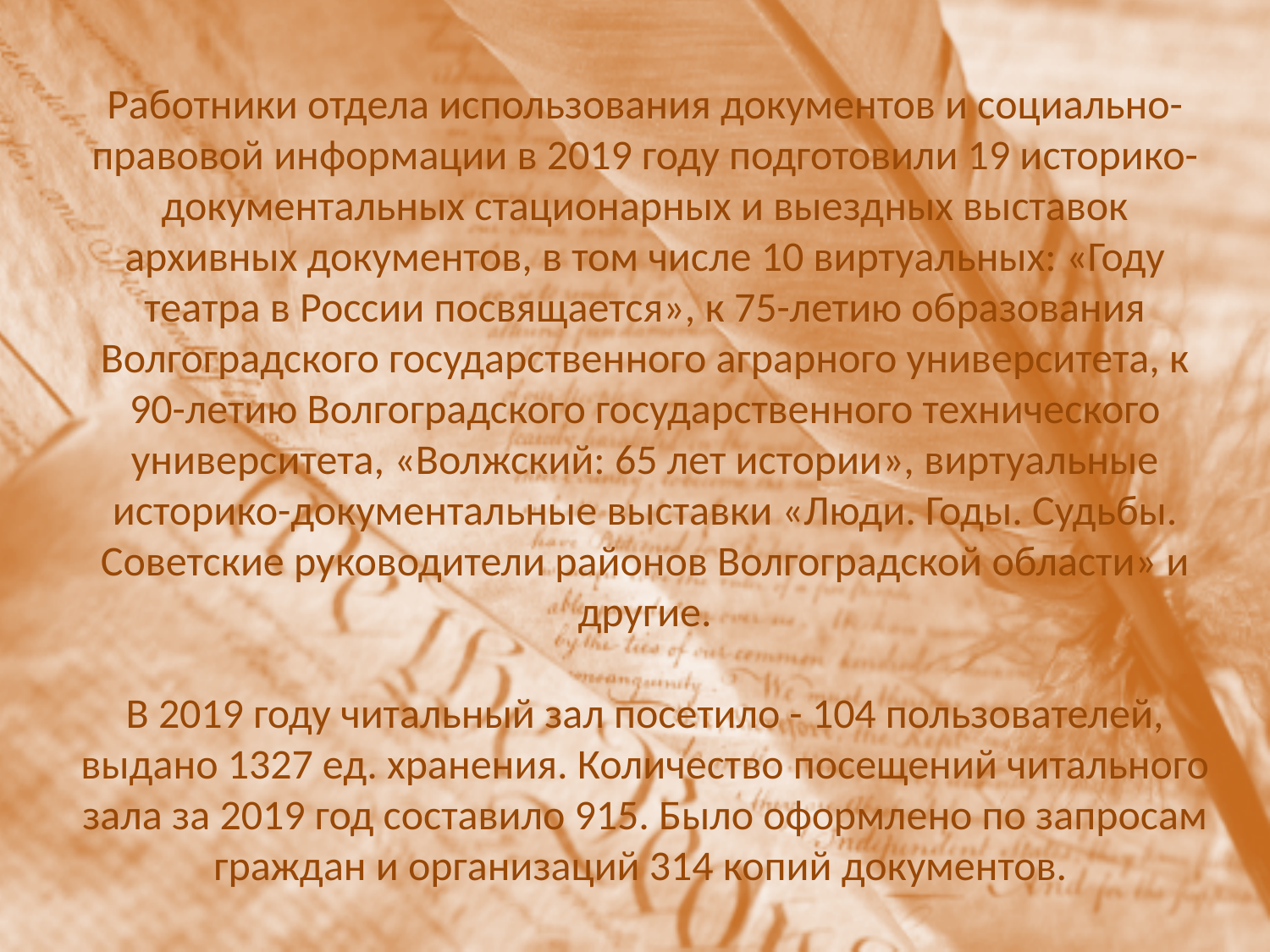

# Работники отдела использования документов и социально-правовой информации в 2019 году подготовили 19 историко-документальных стационарных и выездных выставок архивных документов, в том числе 10 виртуальных: «Году театра в России посвящается», к 75-летию образования Волгоградского государственного аграрного университета, к 90-летию Волгоградского государственного технического университета, «Волжский: 65 лет истории», виртуальные историко-документальные выставки «Люди. Годы. Судьбы. Советские руководители районов Волгоградской области» и другие. В 2019 году читальный зал посетило - 104 пользователей, выдано 1327 ед. хранения. Количество посещений читального зала за 2019 год составило 915. Было оформлено по запросам граждан и организаций 314 копий документов.